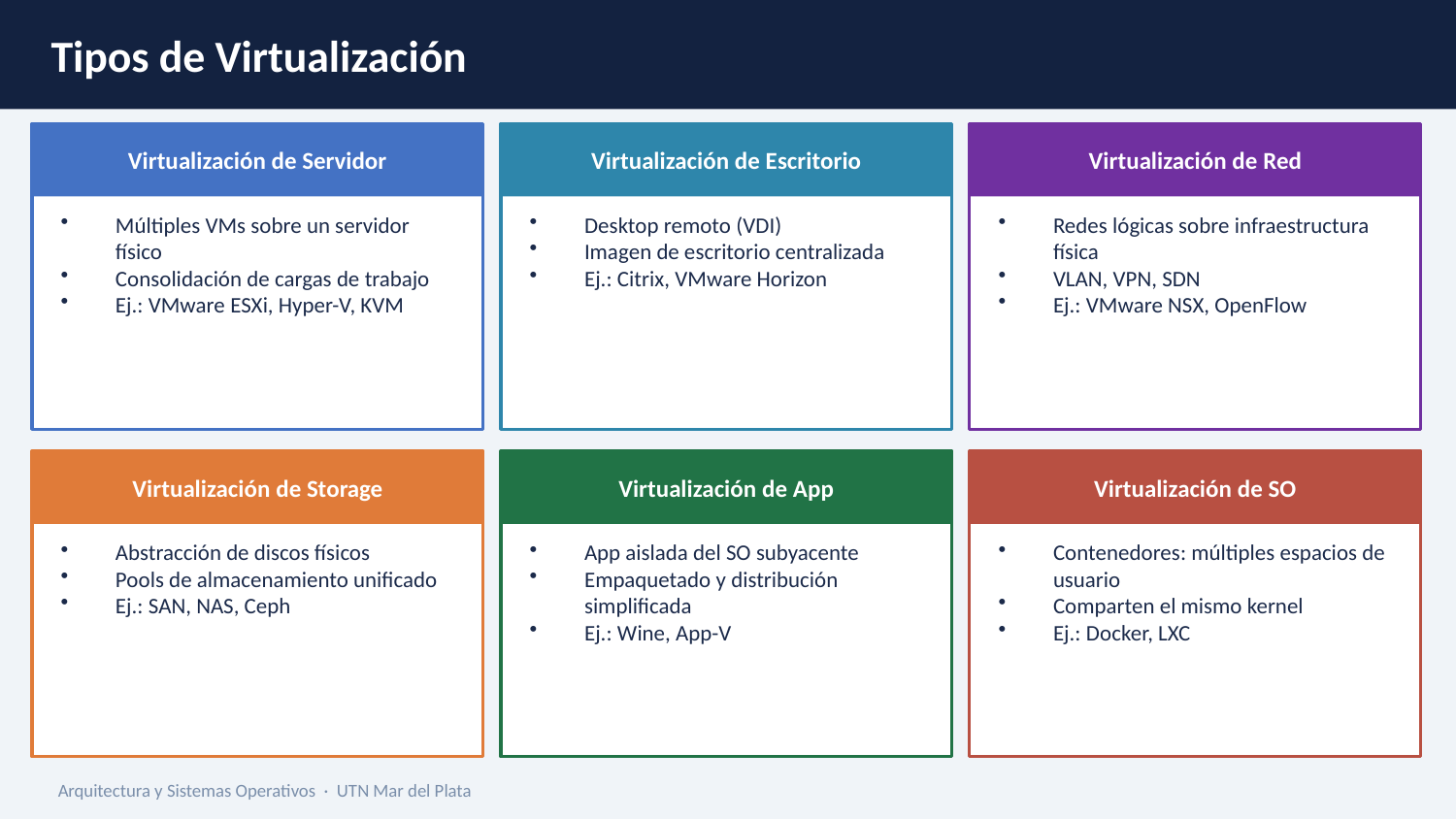

Tipos de Virtualización

Virtualización de Servidor

Virtualización de Escritorio

Virtualización de Red
Múltiples VMs sobre un servidor físico
Consolidación de cargas de trabajo
Ej.: VMware ESXi, Hyper-V, KVM
Desktop remoto (VDI)
Imagen de escritorio centralizada
Ej.: Citrix, VMware Horizon
Redes lógicas sobre infraestructura física
VLAN, VPN, SDN
Ej.: VMware NSX, OpenFlow

Virtualización de Storage

Virtualización de App

Virtualización de SO
Abstracción de discos físicos
Pools de almacenamiento unificado
Ej.: SAN, NAS, Ceph
App aislada del SO subyacente
Empaquetado y distribución simplificada
Ej.: Wine, App-V
Contenedores: múltiples espacios de usuario
Comparten el mismo kernel
Ej.: Docker, LXC
Arquitectura y Sistemas Operativos  ·  UTN Mar del Plata